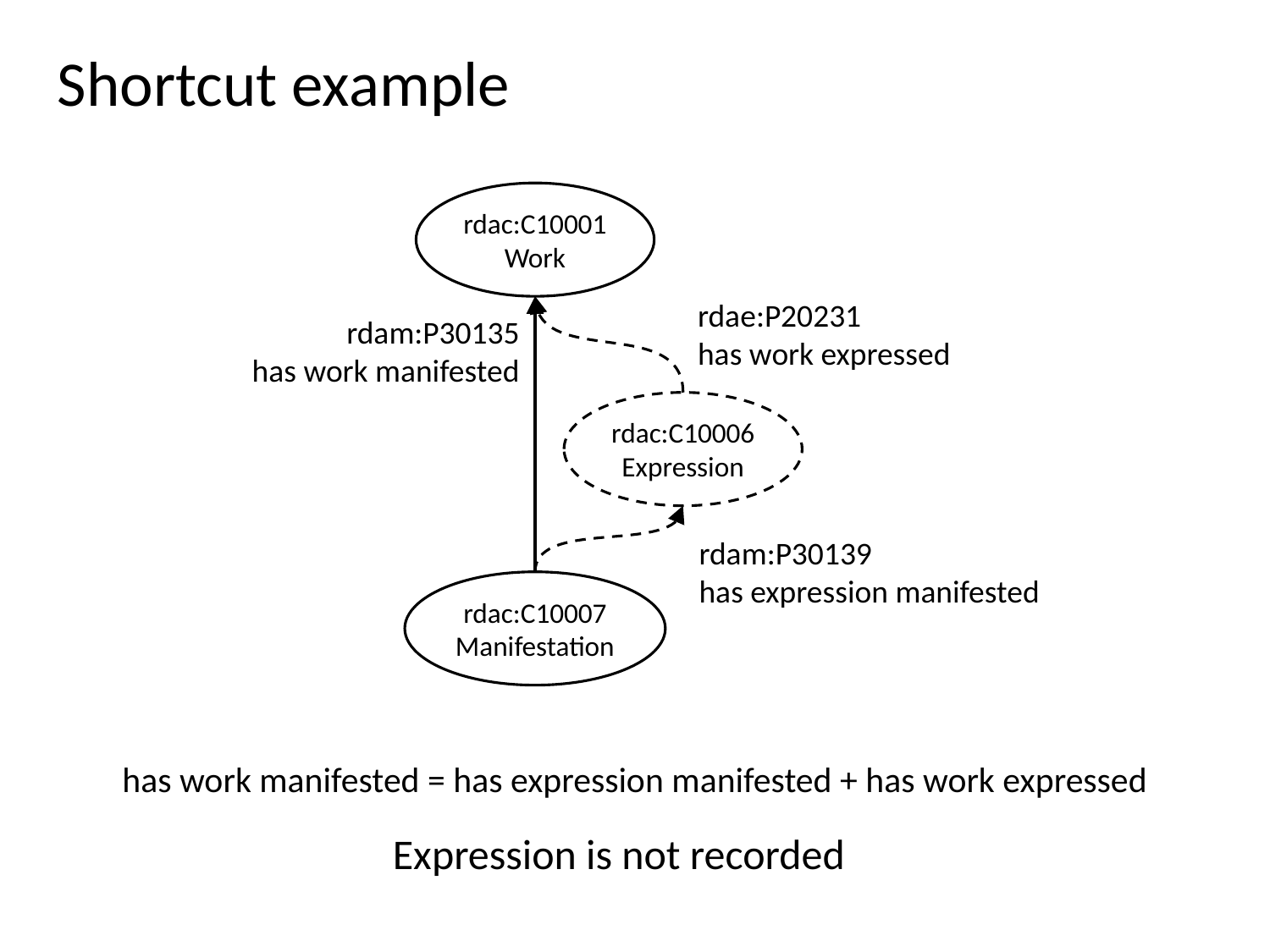

Shortcut example
rdac:C10001
Work
rdae:P20231
has work expressed
rdam:P30135
has work manifested
rdac:C10006
Expression
rdam:P30139
has expression manifested
rdac:C10007
Manifestation
has work manifested = has expression manifested + has work expressed
Expression is not recorded